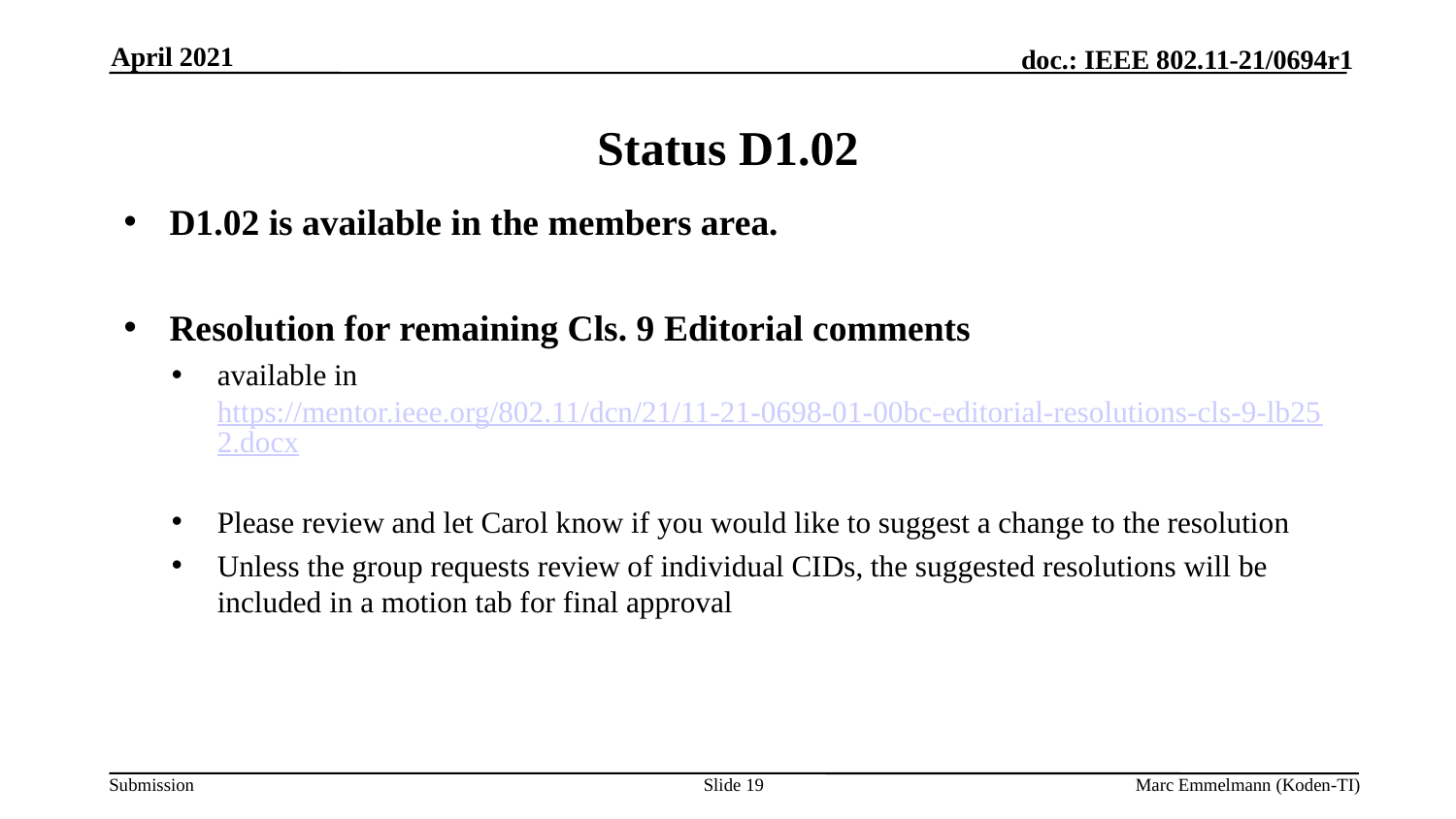

April 2021
# Status D1.02
D1.02 is available in the members area.

Resolution for remaining Cls. 9 Editorial comments
available in https://mentor.ieee.org/802.11/dcn/21/11-21-0698-01-00bc-editorial-resolutions-cls-9-lb252.docx
Please review and let Carol know if you would like to suggest a change to the resolution
Unless the group requests review of individual CIDs, the suggested resolutions will be included in a motion tab for final approval
Slide 19
Marc Emmelmann (Koden-TI)